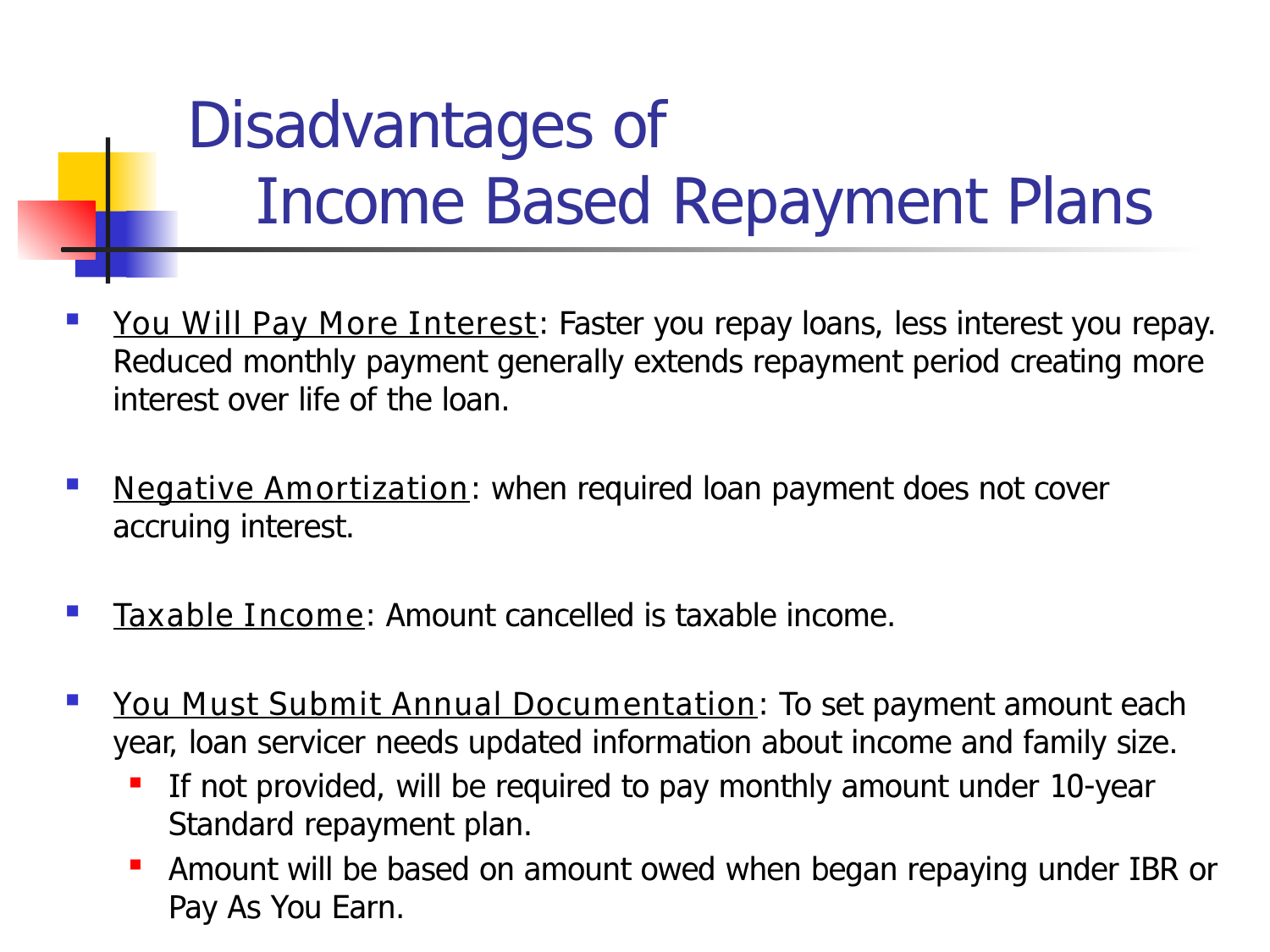

# Disadvantages of Income Based Repayment Plans
You Will Pay More Interest: Faster you repay loans, less interest you repay. Reduced monthly payment generally extends repayment period creating more interest over life of the loan.

Negative Amortization: when required loan payment does not cover accruing interest.

Taxable Income: Amount cancelled is taxable income.

You Must Submit Annual Documentation: To set payment amount each year, loan servicer needs updated information about income and family size.
If not provided, will be required to pay monthly amount under 10-year Standard repayment plan.
Amount will be based on amount owed when began repaying under IBR or Pay As You Earn.